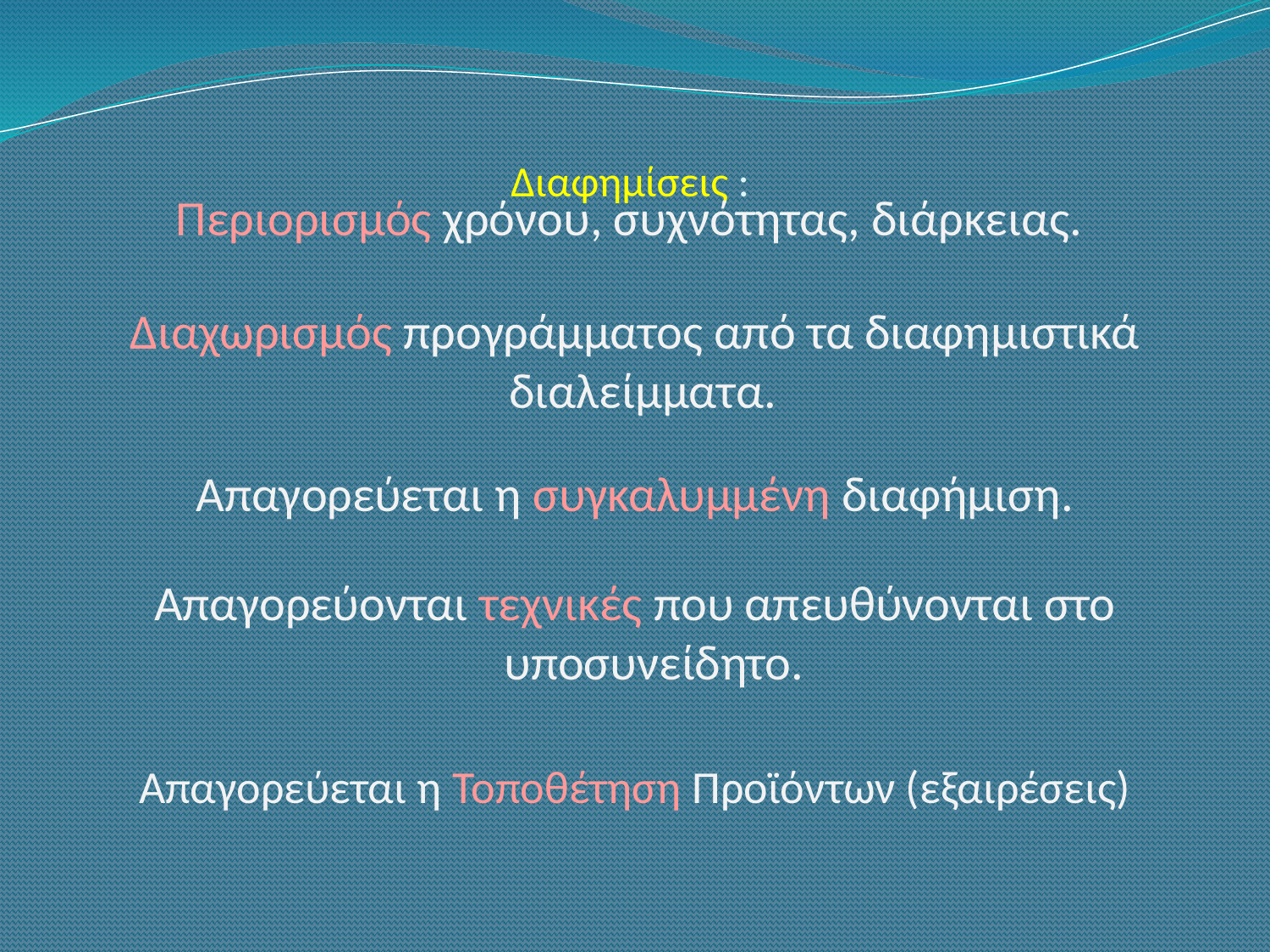

# Διαφημίσεις :
Περιορισμός χρόνου, συχνότητας, διάρκειας.

Διαχωρισμός προγράμματος από τα διαφημιστικά διαλείμματα.

Απαγορεύεται η συγκαλυμμένη διαφήμιση.

Απαγορεύονται τεχνικές που απευθύνονται στο υποσυνείδητο.

Απαγορεύεται η Τοποθέτηση Προϊόντων (εξαιρέσεις)